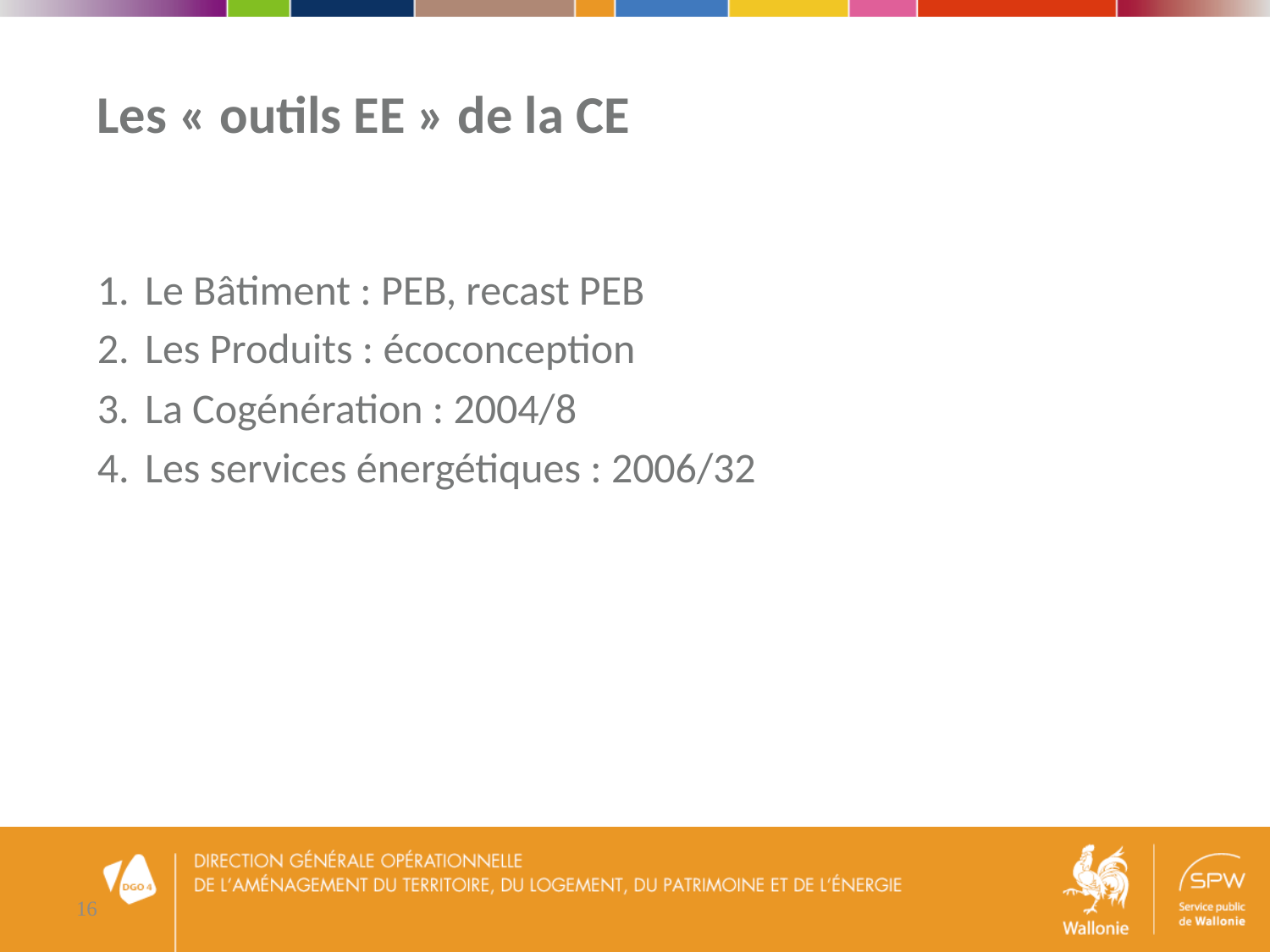

Les « outils EE » de la CE
Le Bâtiment : PEB, recast PEB
Les Produits : écoconception
La Cogénération : 2004/8
Les services énergétiques : 2006/32
16